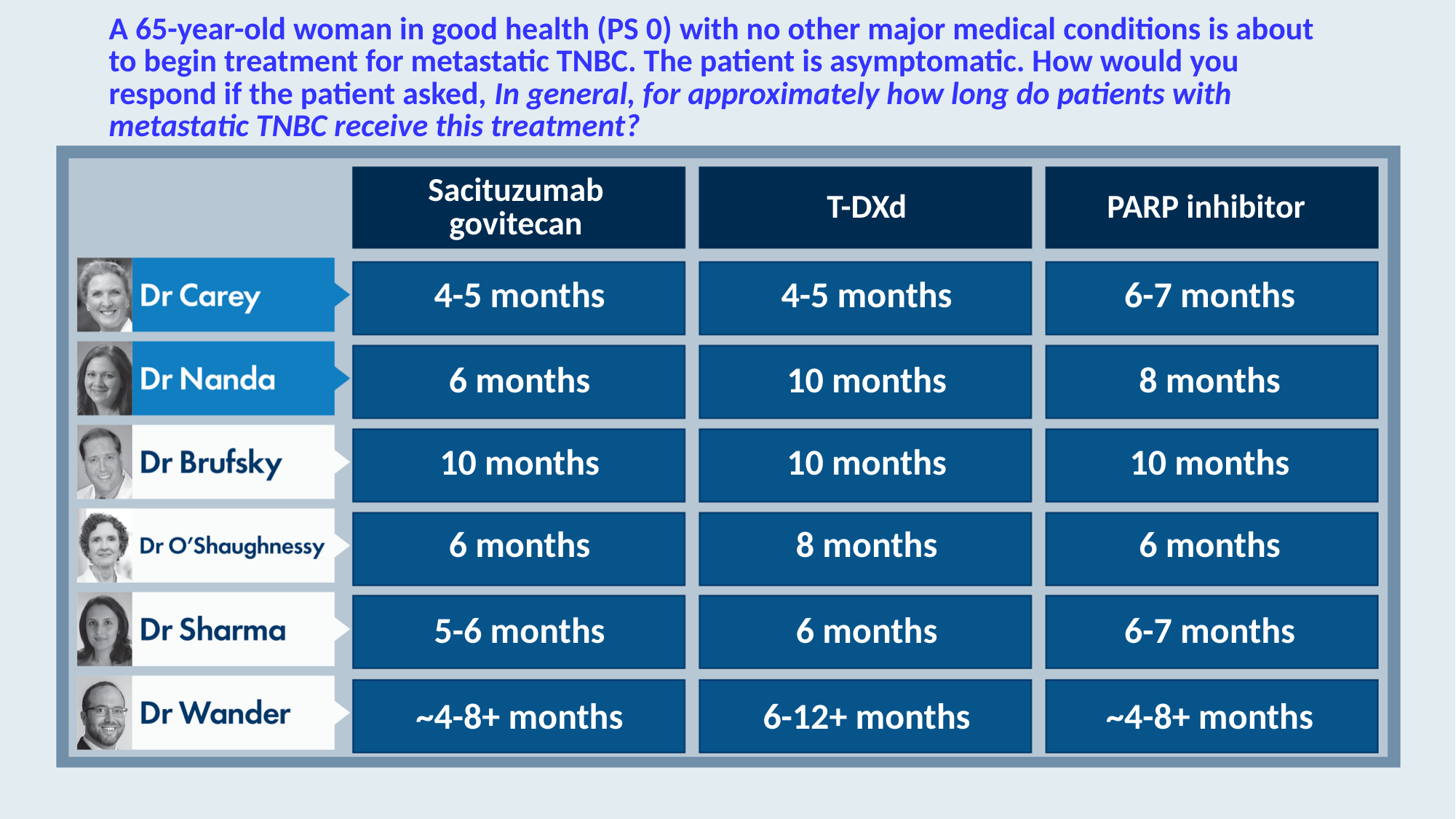

# A 65-year-old woman in good health (PS 0) with no other major medical conditions is about to begin treatment for metastatic TNBC. The patient is asymptomatic. How would you respond if the patient asked, In general, for approximately how long do patients with metastatic TNBC receive this treatment?
Sacituzumab
govitecan
T-DXd
PARP inhibitor
4-5 months
4-5 months
6-7 months
6 months
10 months
8 months
10 months
10 months
10 months
6 months
8 months
6 months
5-6 months
6 months
6-7 months
~4-8+ months
6-12+ months
~4-8+ months